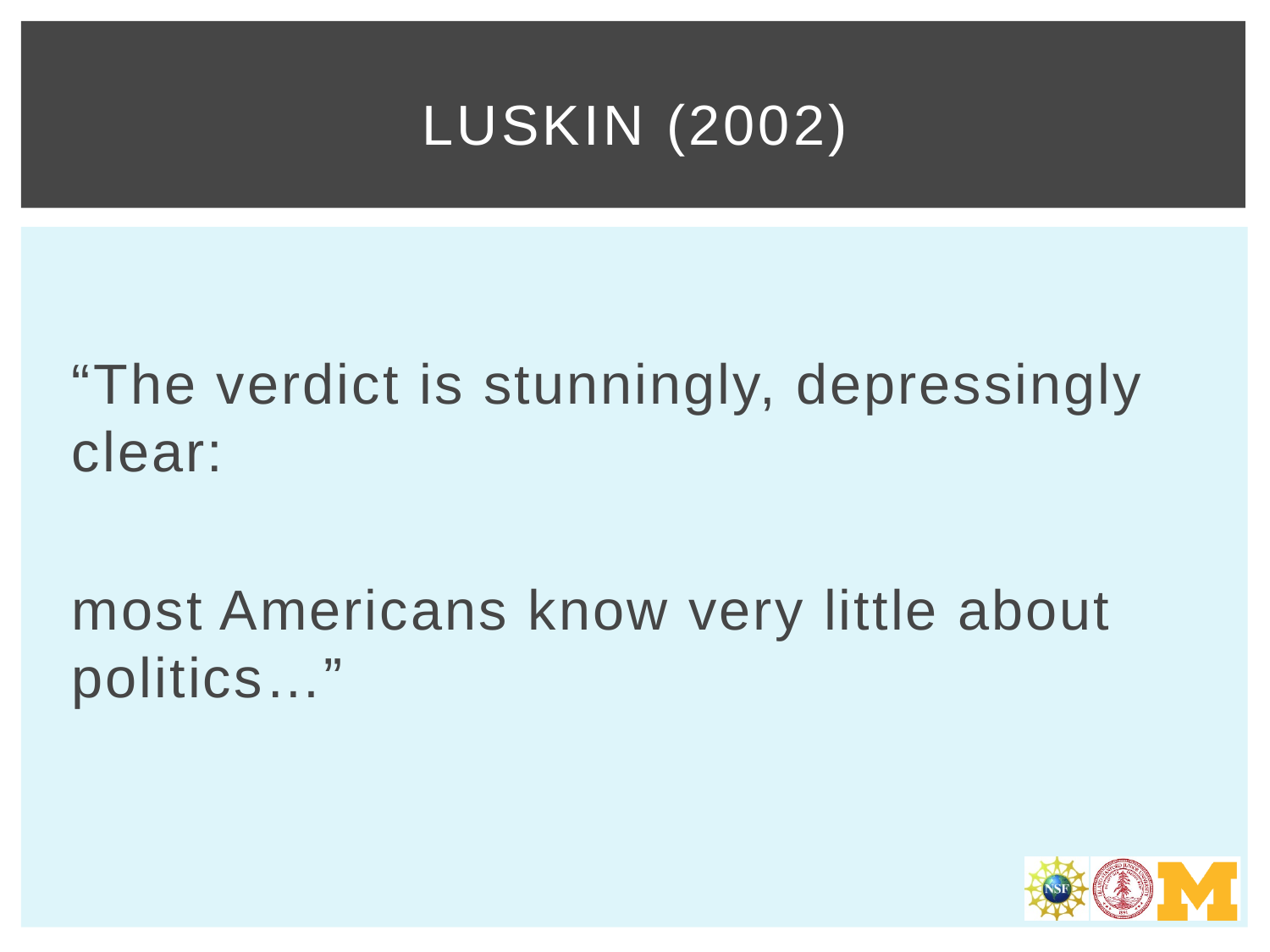

# Luskin (2002)

“The verdict is stunningly, depressingly clear:

most Americans know very little about politics…”